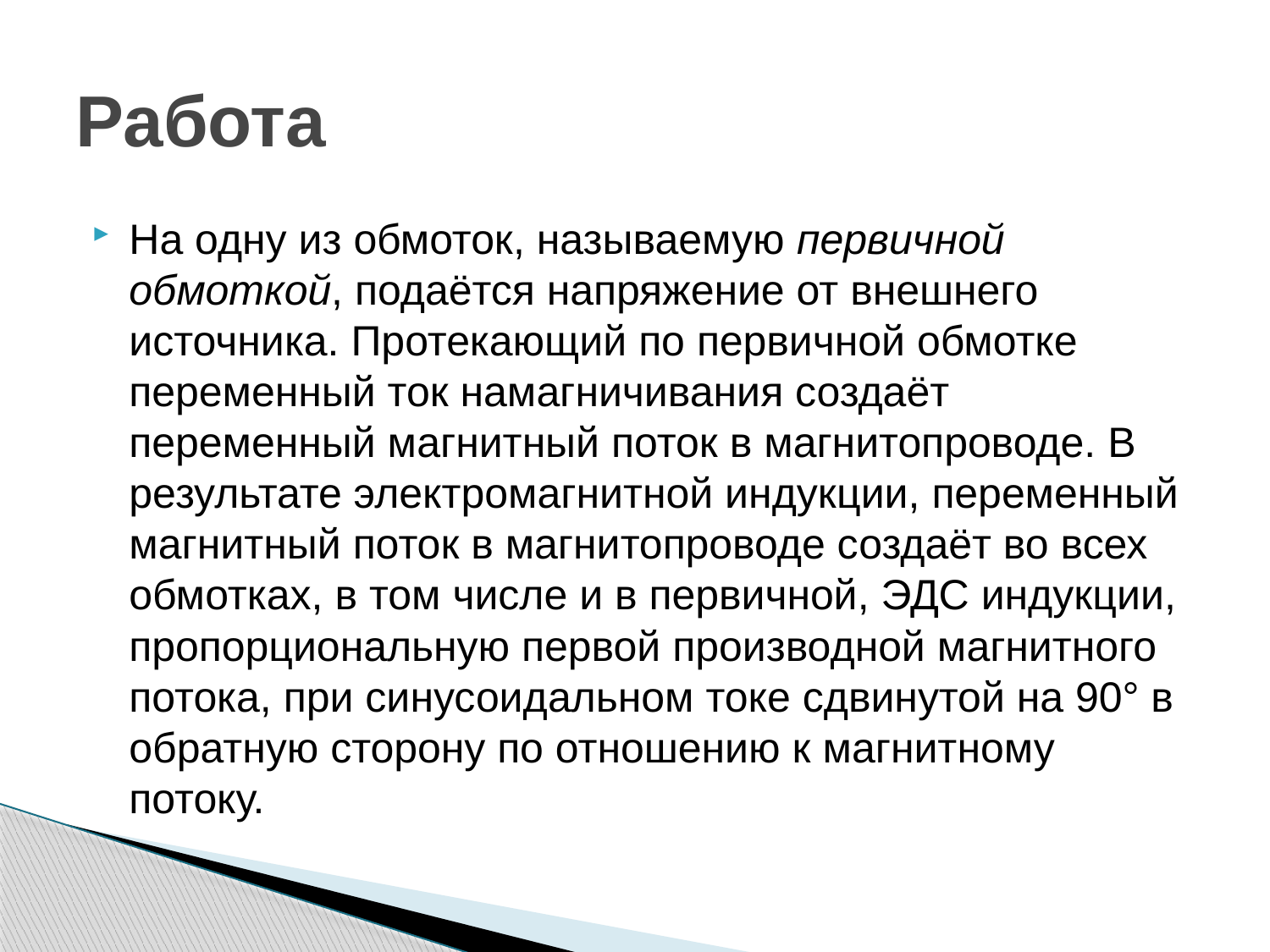

# Работа
На одну из обмоток, называемую первичной обмоткой, подаётся напряжение от внешнего источника. Протекающий по первичной обмотке переменный ток намагничивания создаёт переменный магнитный поток в магнитопроводе. В результате электромагнитной индукции, переменный магнитный поток в магнитопроводе создаёт во всех обмотках, в том числе и в первичной, ЭДС индукции, пропорциональную первой производной магнитного потока, при синусоидальном токе сдвинутой на 90° в обратную сторону по отношению к магнитному потоку.